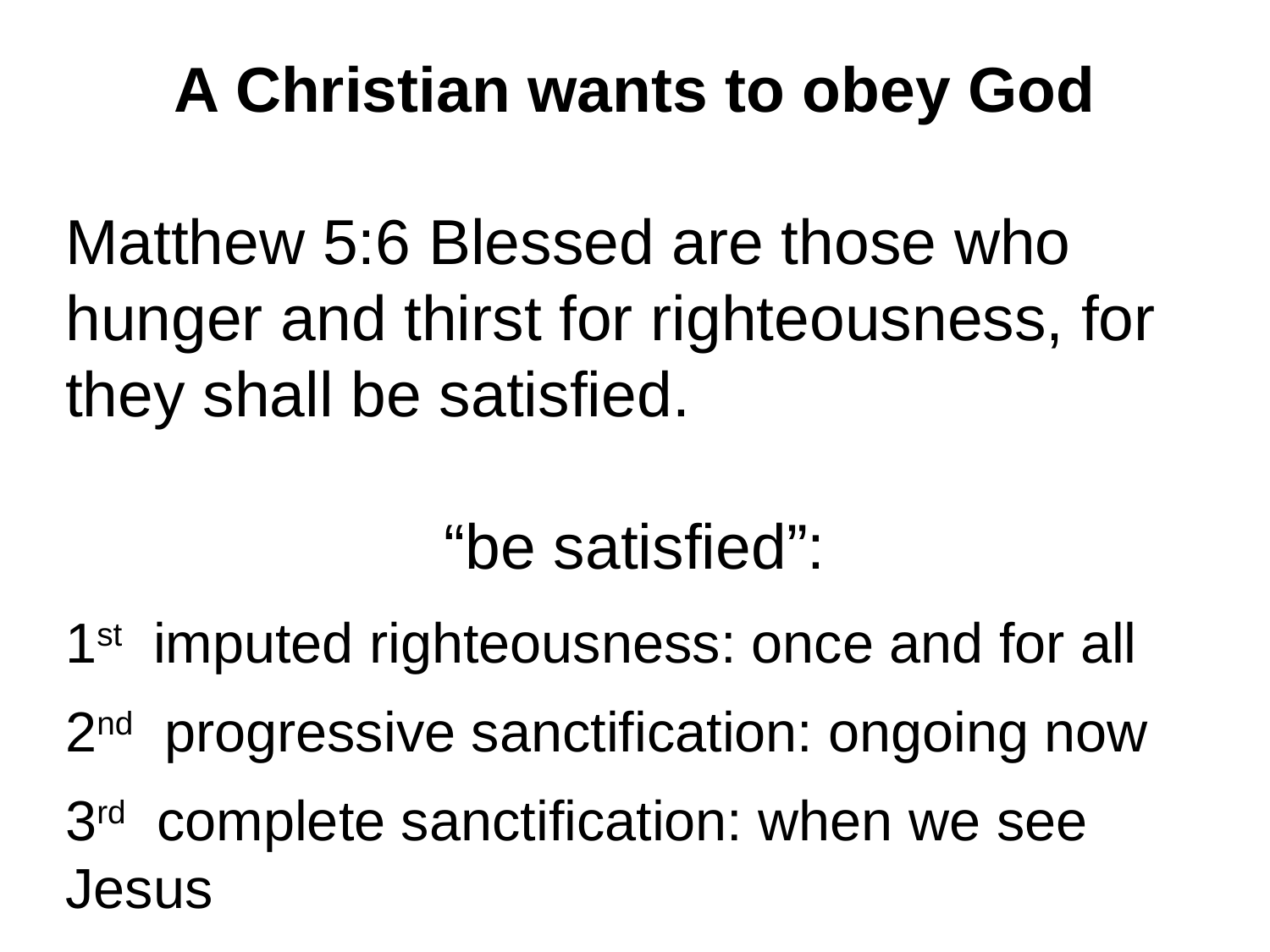

A Christian wants to obey God

Matthew 5:6 Blessed are those who hunger and thirst for righteousness, for they shall be satisfied.

“be satisfied”:

1st  imputed righteousness: once and for all

2nd  progressive sanctification: ongoing now

3rd  complete sanctification: when we see Jesus